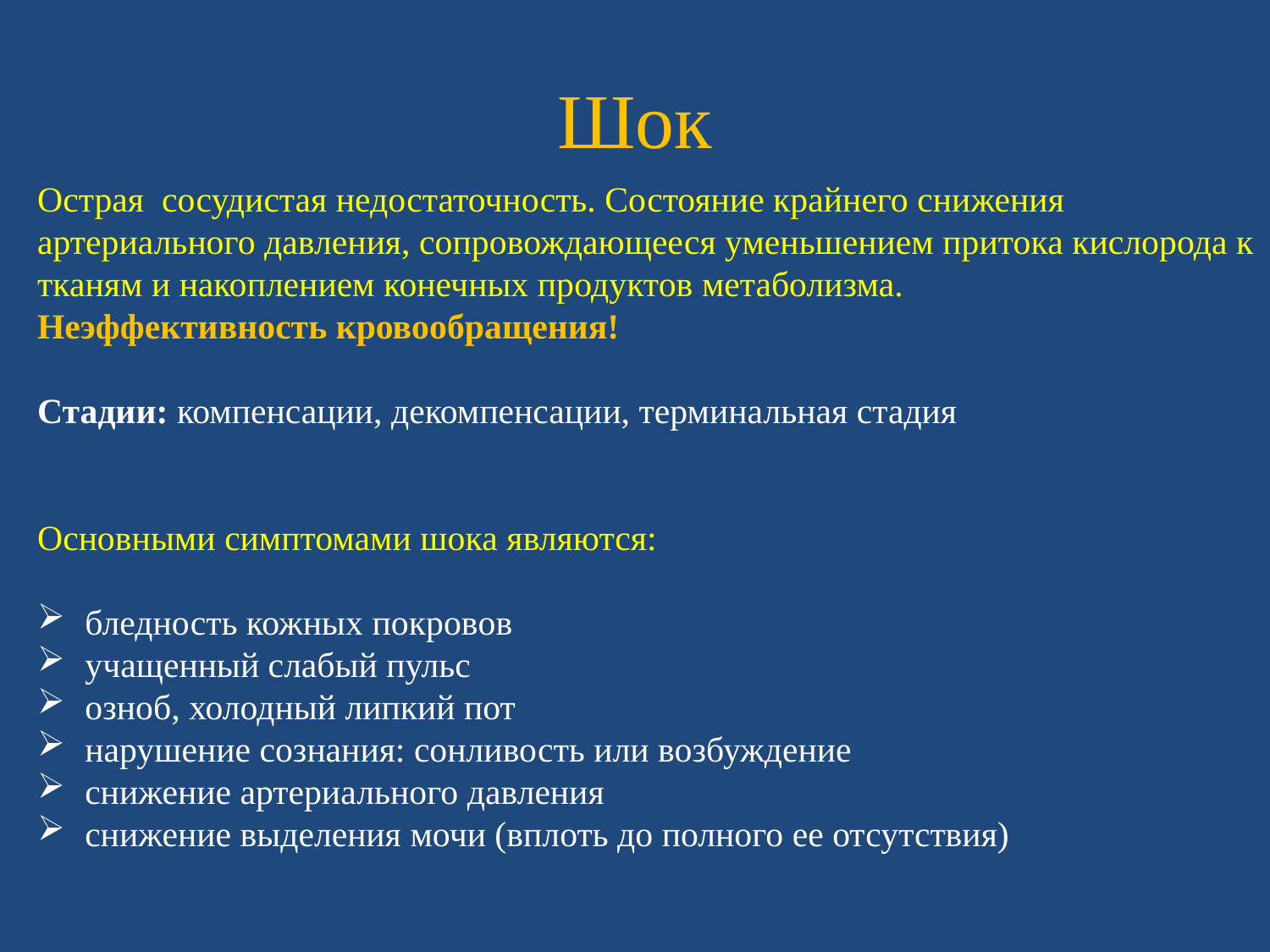

# Шок
Острая  сосудистая недостаточность. Состояние крайнего снижения артериального давления, сопровождающееся уменьшением притока кислорода к тканям и накоплением конечных продуктов метаболизма.
Неэффективность кровообращения!

Стадии: компенсации, декомпенсации, терминальная стадия

Основными симптомами шока являются:

бледность кожных покровов
учащенный слабый пульс
озноб, холодный липкий пот
нарушение сознания: сонливость или возбуждение
снижение артериального давления
снижение выделения мочи (вплоть до полного ее отсутствия)